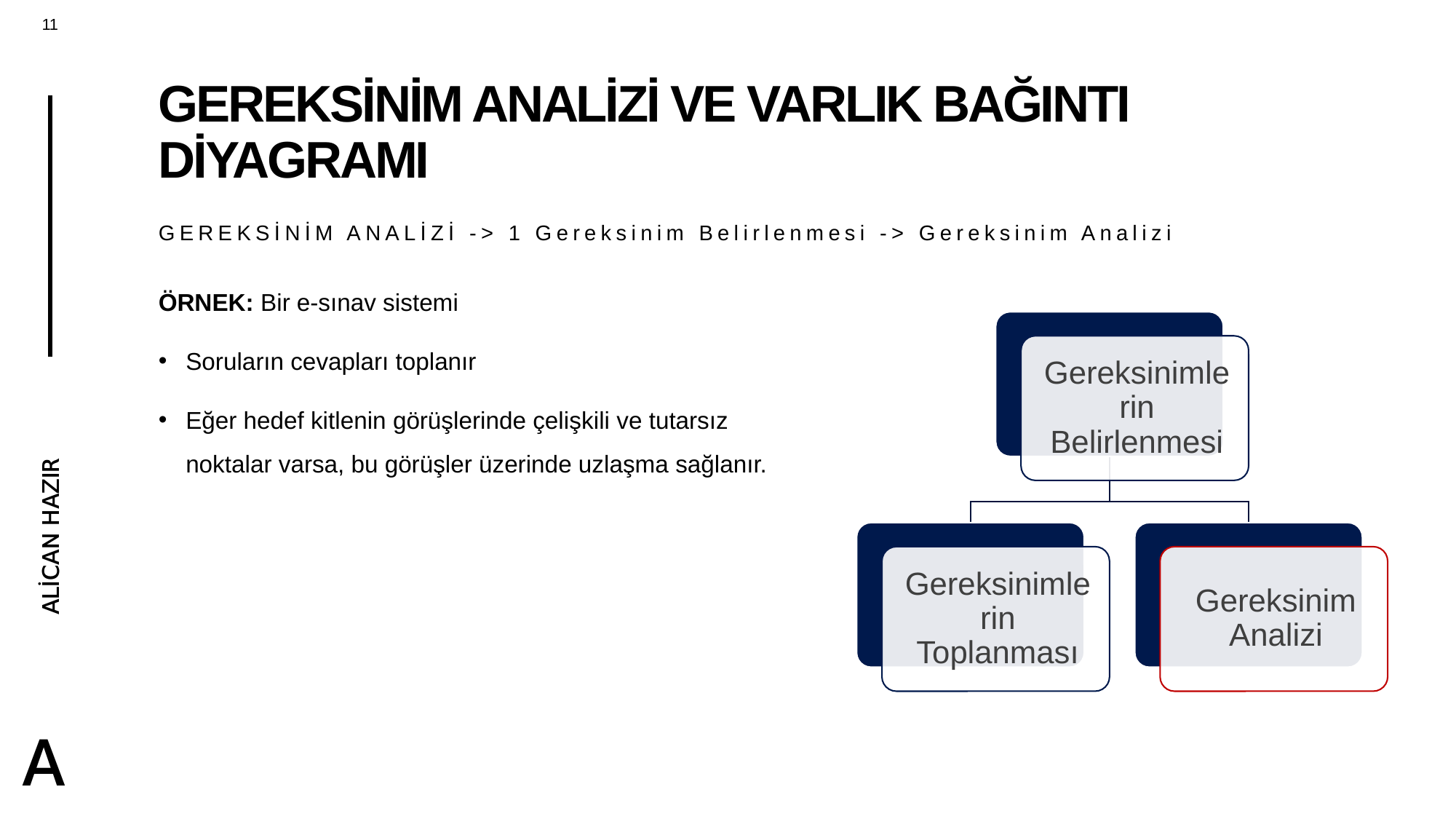

# GEREKSİNİM ANALİZİ VE VARLIK BAĞINTI DİYAGRAMI
GEREKSİNİM ANALİZİ -> 1 Gereksinim Belirlenmesi -> Gereksinim Analizi
ÖRNEK: Bir e-sınav sistemi
Soruların cevapları toplanır
Eğer hedef kitlenin görüşlerinde çelişkili ve tutarsız noktalar varsa, bu görüşler üzerinde uzlaşma sağlanır.
Gereksinimlerin Belirlenmesi
Gereksinimlerin Toplanması
Gereksinim Analizi